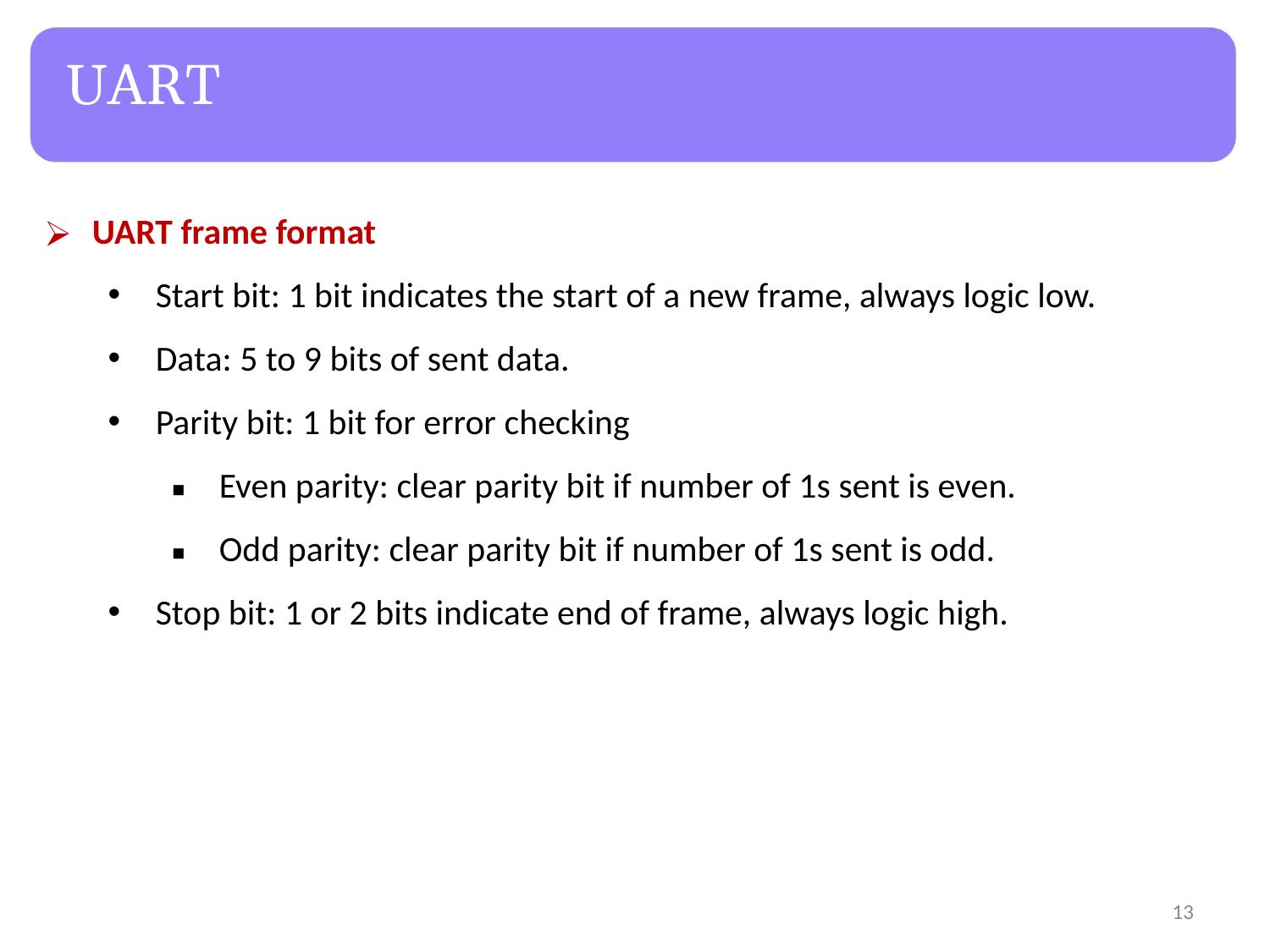

# UART
UART frame format
Start bit: 1 bit indicates the start of a new frame, always logic low.
Data: 5 to 9 bits of sent data.
Parity bit: 1 bit for error checking
Even parity: clear parity bit if number of 1s sent is even.
Odd parity: clear parity bit if number of 1s sent is odd.
Stop bit: 1 or 2 bits indicate end of frame, always logic high.
13